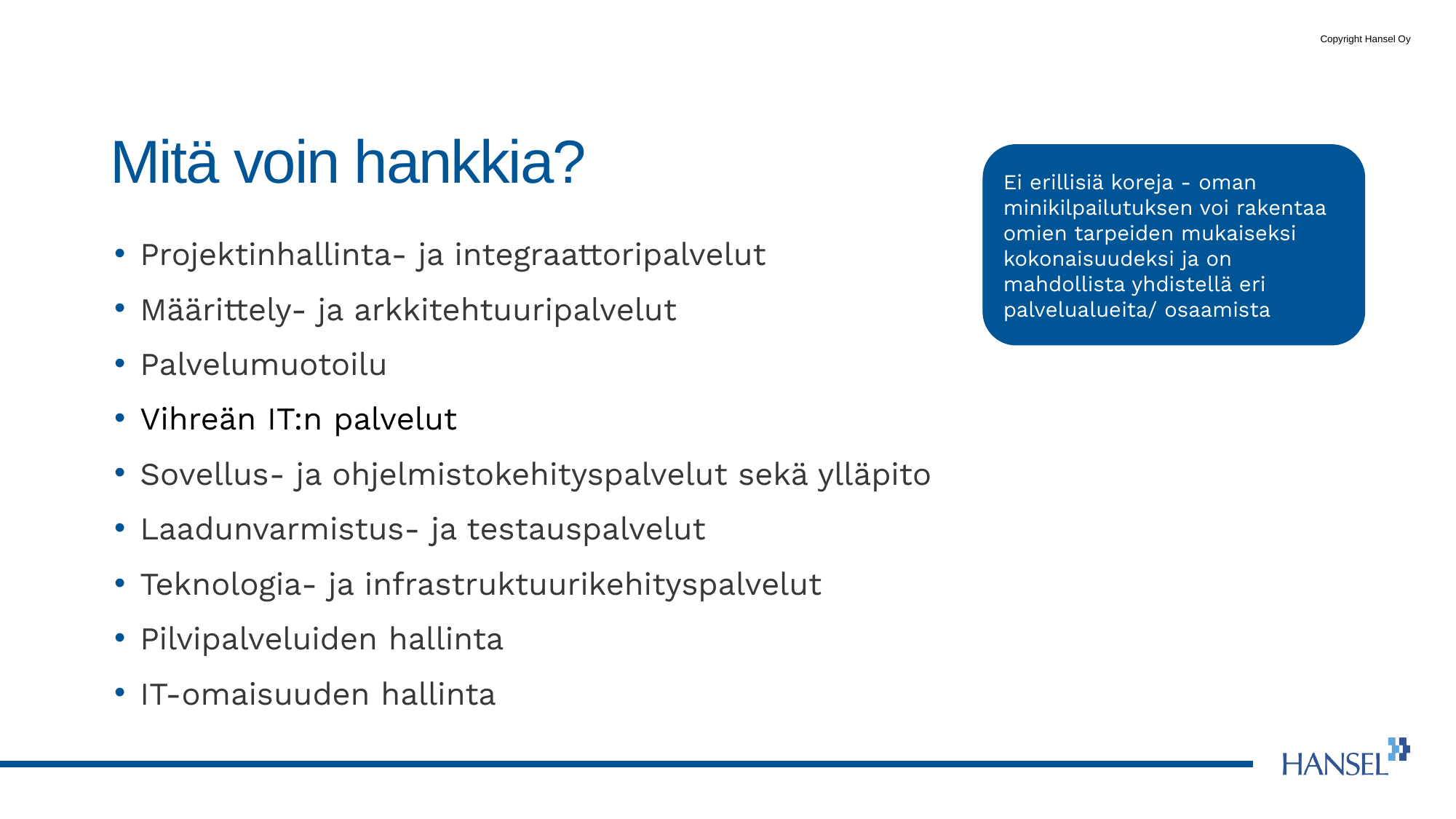

# Mitä voin hankkia?
Ei erillisiä koreja - oman minikilpailutuksen voi rakentaa omien tarpeiden mukaiseksi kokonaisuudeksi ja on mahdollista yhdistellä eri palvelualueita/ osaamista
Projektinhallinta- ja integraattoripalvelut
Määrittely- ja arkkitehtuuripalvelut
Palvelumuotoilu
Vihreän IT:n palvelut
Sovellus- ja ohjelmistokehityspalvelut sekä ylläpito
Laadunvarmistus- ja testauspalvelut
Teknologia- ja infrastruktuurikehityspalvelut
Pilvipalveluiden hallinta
IT-omaisuuden hallinta